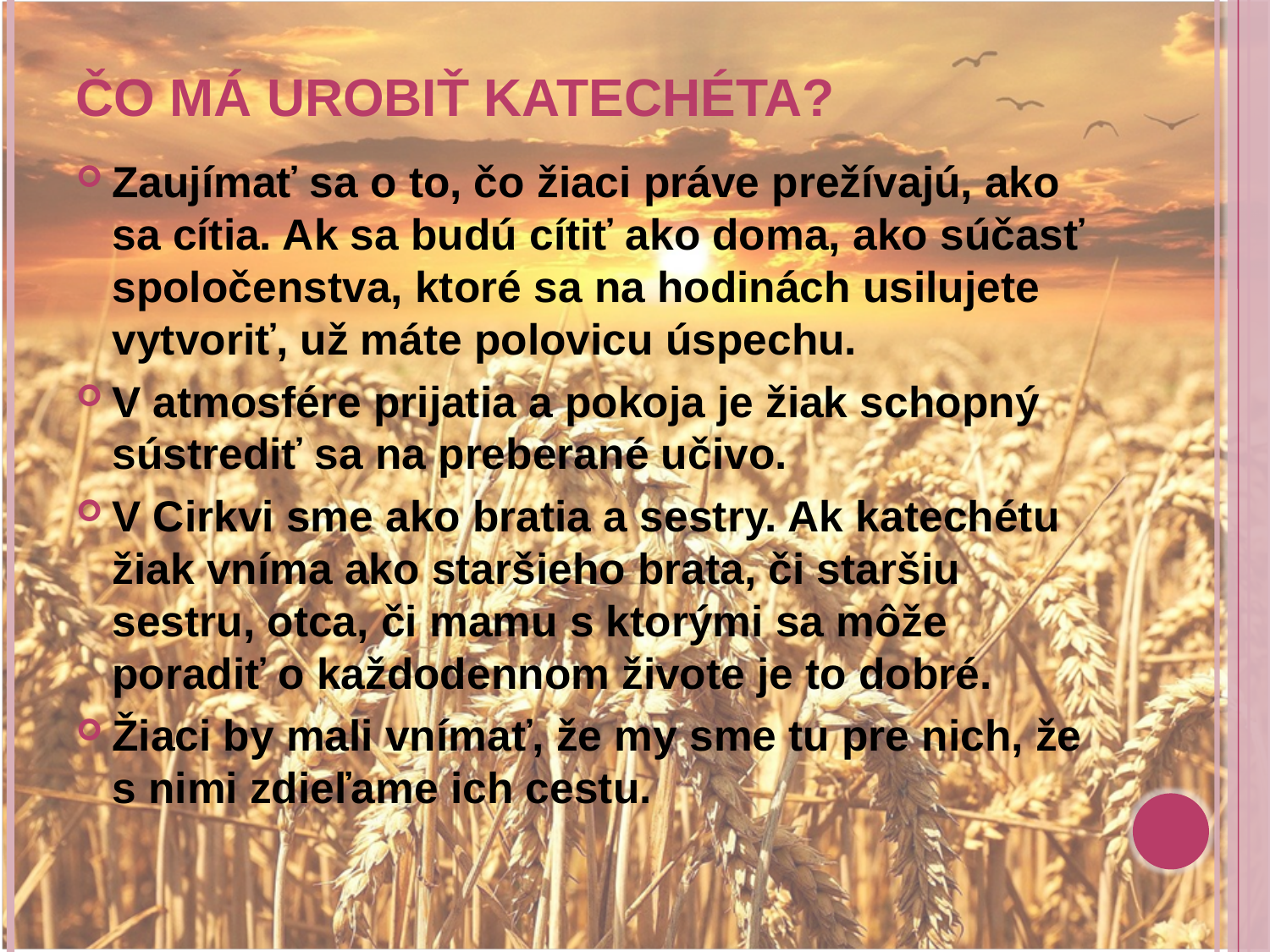

# Čo má urobiť katechéta?
Zaujímať sa o to, čo žiaci práve prežívajú, ako sa cítia. Ak sa budú cítiť ako doma, ako súčasť spoločenstva, ktoré sa na hodinách usilujete vytvoriť, už máte polovicu úspechu.
V atmosfére prijatia a pokoja je žiak schopný sústrediť sa na preberané učivo.
V Cirkvi sme ako bratia a sestry. Ak katechétu žiak vníma ako staršieho brata, či staršiu sestru, otca, či mamu s ktorými sa môže poradiť o každodennom živote je to dobré.
Žiaci by mali vnímať, že my sme tu pre nich, že s nimi zdieľame ich cestu.